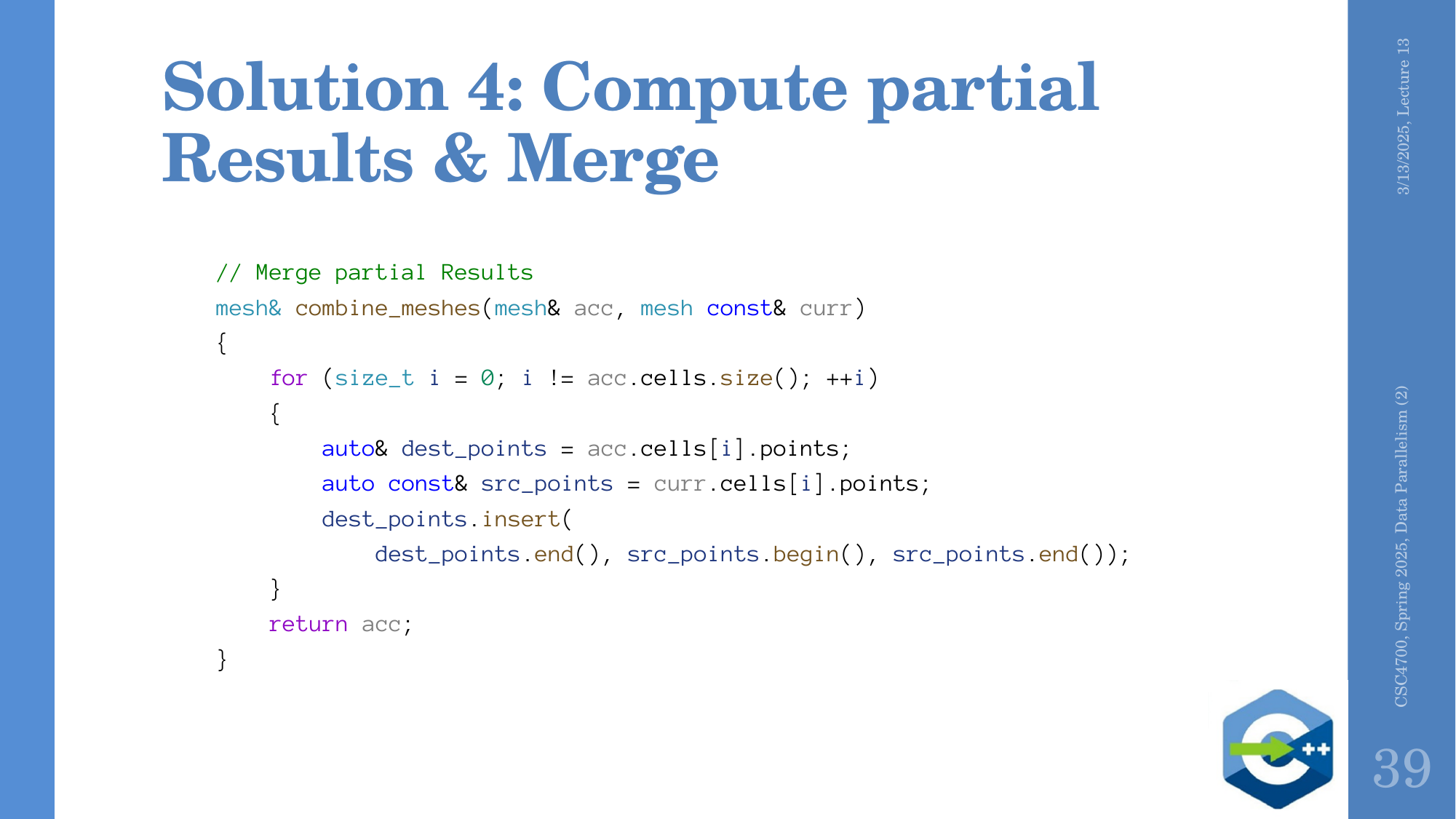

# Solution 4: Compute partial Results & Merge
3/13/2025, Lecture 13

// Merge partial Results
mesh& combine_meshes(mesh& acc, mesh const& curr)
{
    for (size_t i = 0; i != acc.cells.size(); ++i)
    {
        auto& dest_points = acc.cells[i].points;
        auto const& src_points = curr.cells[i].points;
        dest_points.insert(
            dest_points.end(), src_points.begin(), src_points.end());
    }
    return acc;
}

CSC4700, Spring 2025, Data Parallelism (2)
39